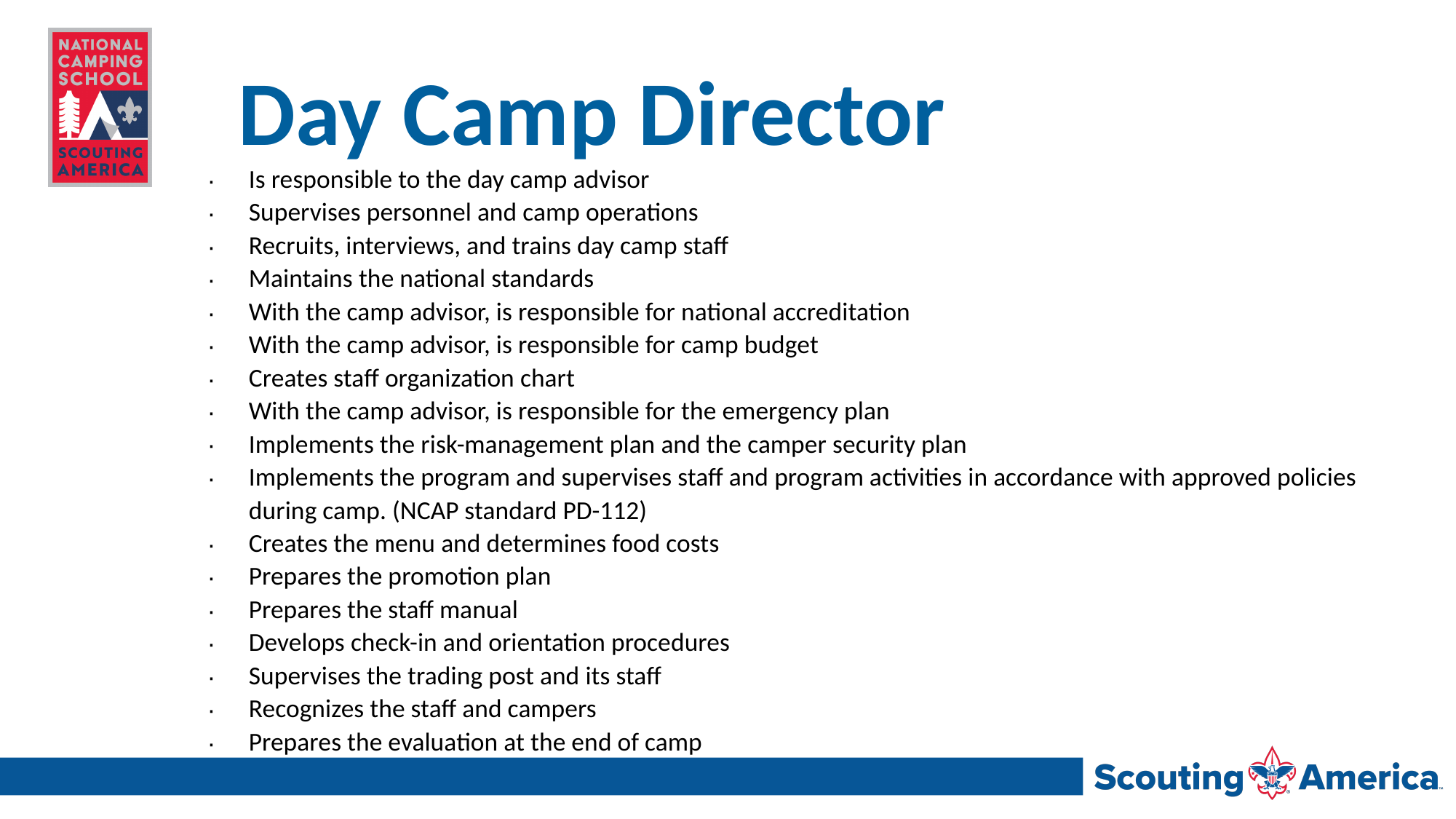

# Day Camp Director
Is responsible to the day camp advisor
Supervises personnel and camp operations
Recruits, interviews, and trains day camp staff
Maintains the national standards
With the camp advisor, is responsible for national accreditation
With the camp advisor, is responsible for camp budget
Creates staff organization chart
With the camp advisor, is responsible for the emergency plan
Implements the risk-management plan and the camper security plan
Implements the program and supervises staff and program activities in accordance with approved policies during camp. (NCAP standard PD-112)
Creates the menu and determines food costs
Prepares the promotion plan
Prepares the staff manual
Develops check-in and orientation procedures
Supervises the trading post and its staff
Recognizes the staff and campers
Prepares the evaluation at the end of camp